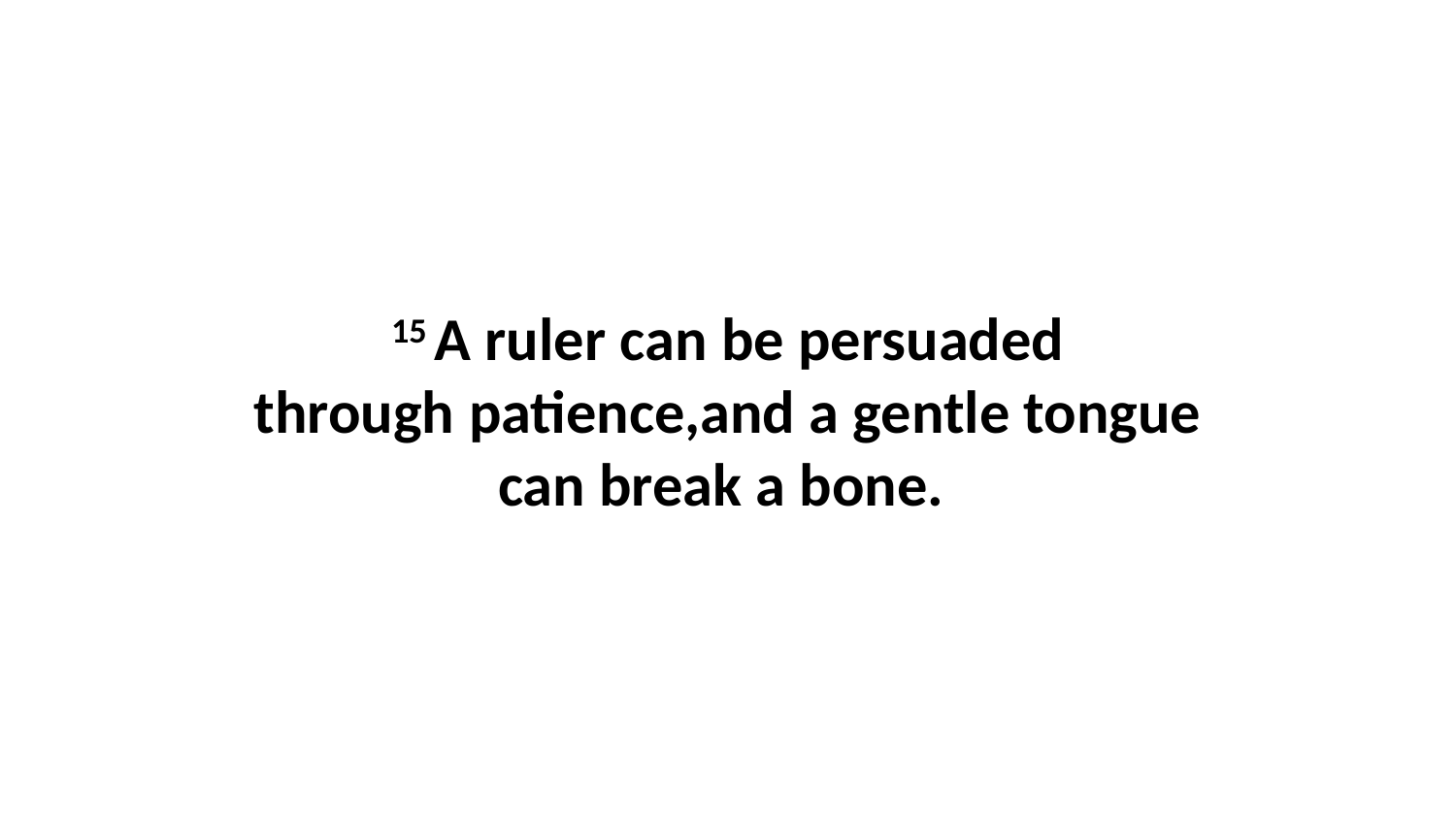

15 A ruler can be persuaded through patience,and a gentle tongue can break a bone.